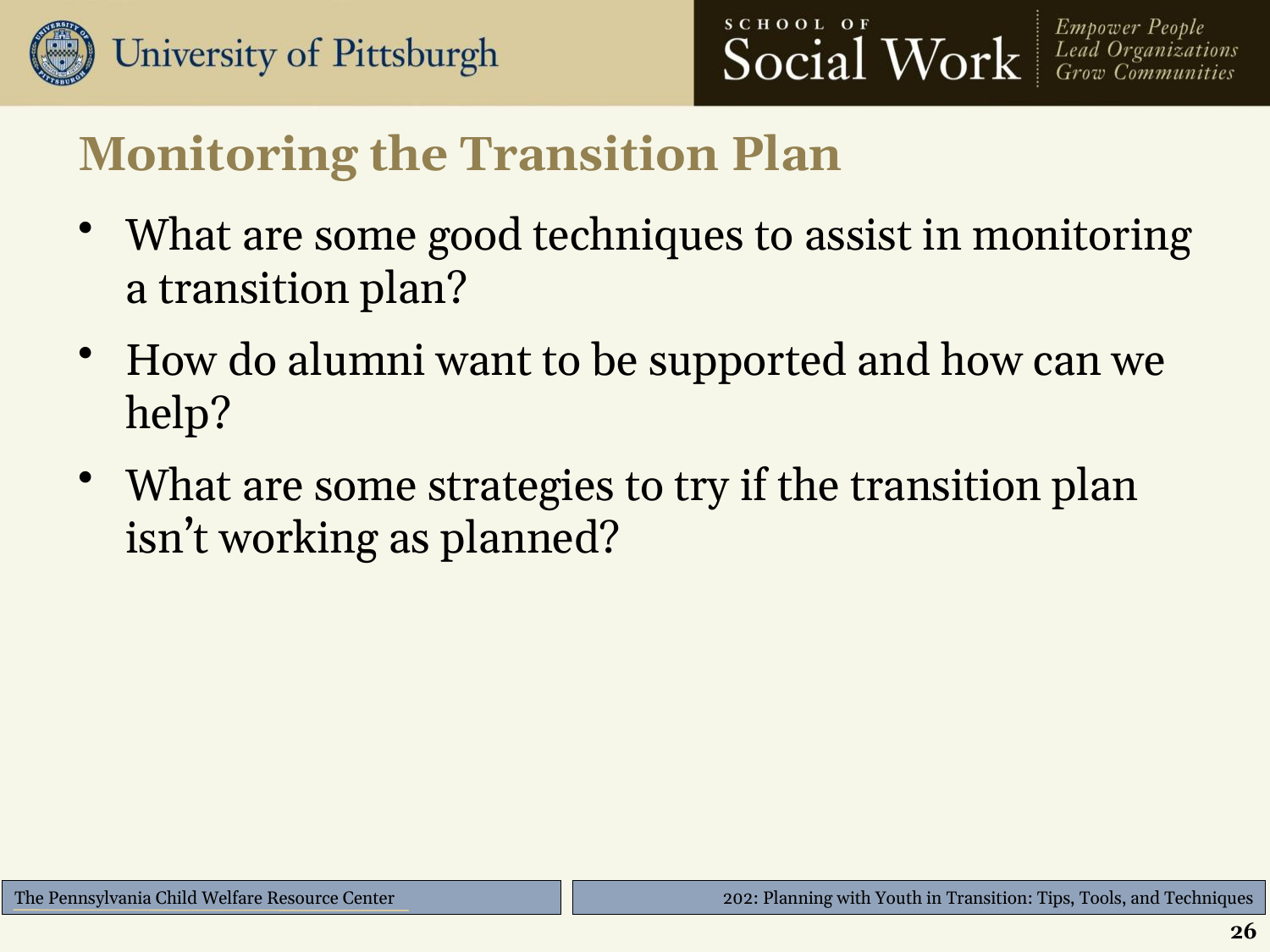

# Monitoring the Transition Plan
What are some good techniques to assist in monitoring a transition plan?
How do alumni want to be supported and how can we help?
What are some strategies to try if the transition plan isn’t working as planned?

26